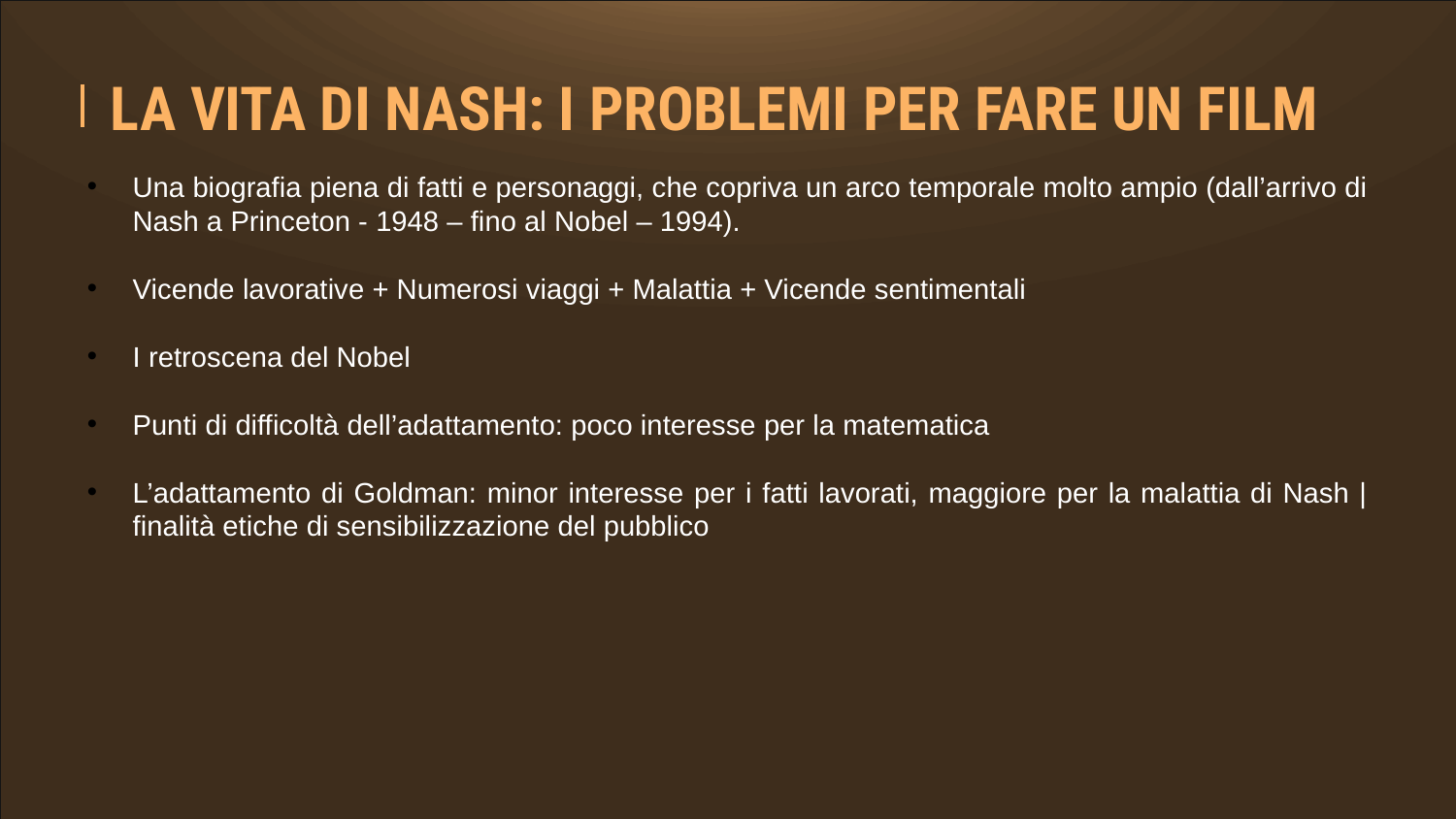

LA VITA DI NASH: I PROBLEMI PER FARE UN FILM
Una biografia piena di fatti e personaggi, che copriva un arco temporale molto ampio (dall’arrivo di Nash a Princeton - 1948 – fino al Nobel – 1994).

Vicende lavorative + Numerosi viaggi + Malattia + Vicende sentimentali

I retroscena del Nobel

Punti di difficoltà dell’adattamento: poco interesse per la matematica

L’adattamento di Goldman: minor interesse per i fatti lavorati, maggiore per la malattia di Nash | finalità etiche di sensibilizzazione del pubblico